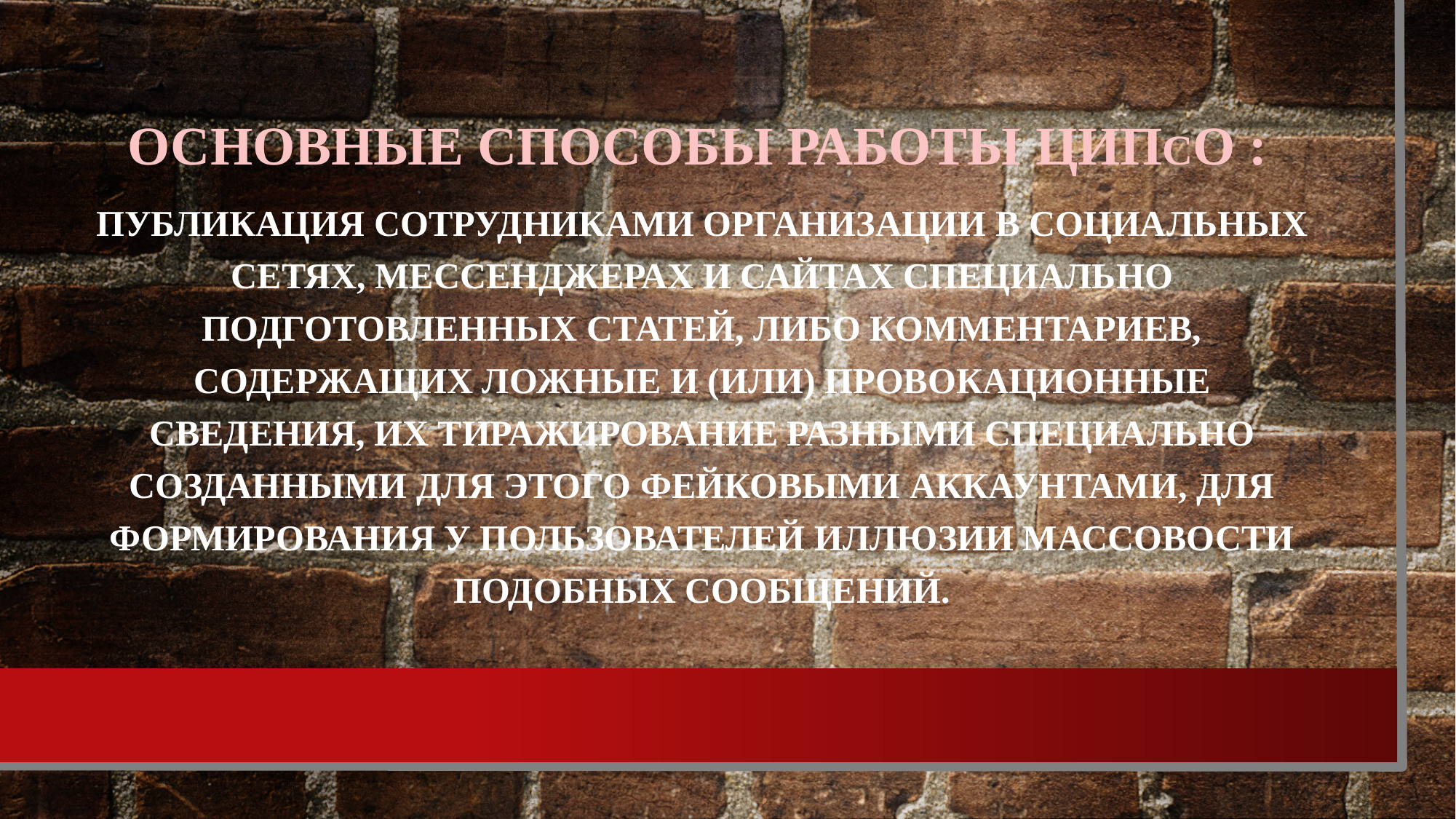

основные способы работы ЦИПСО :
Публикация сотрудниками организации в социальных сетях, мессенджерах и сайтах специально подготовленных статей, либо комментариев, содержащих ложные и (или) провокационные сведения, их тиражирование разными специально созданными для этого фейковыми аккаунтами, для формирования у пользователей иллюзии массовости подобных сообщений.